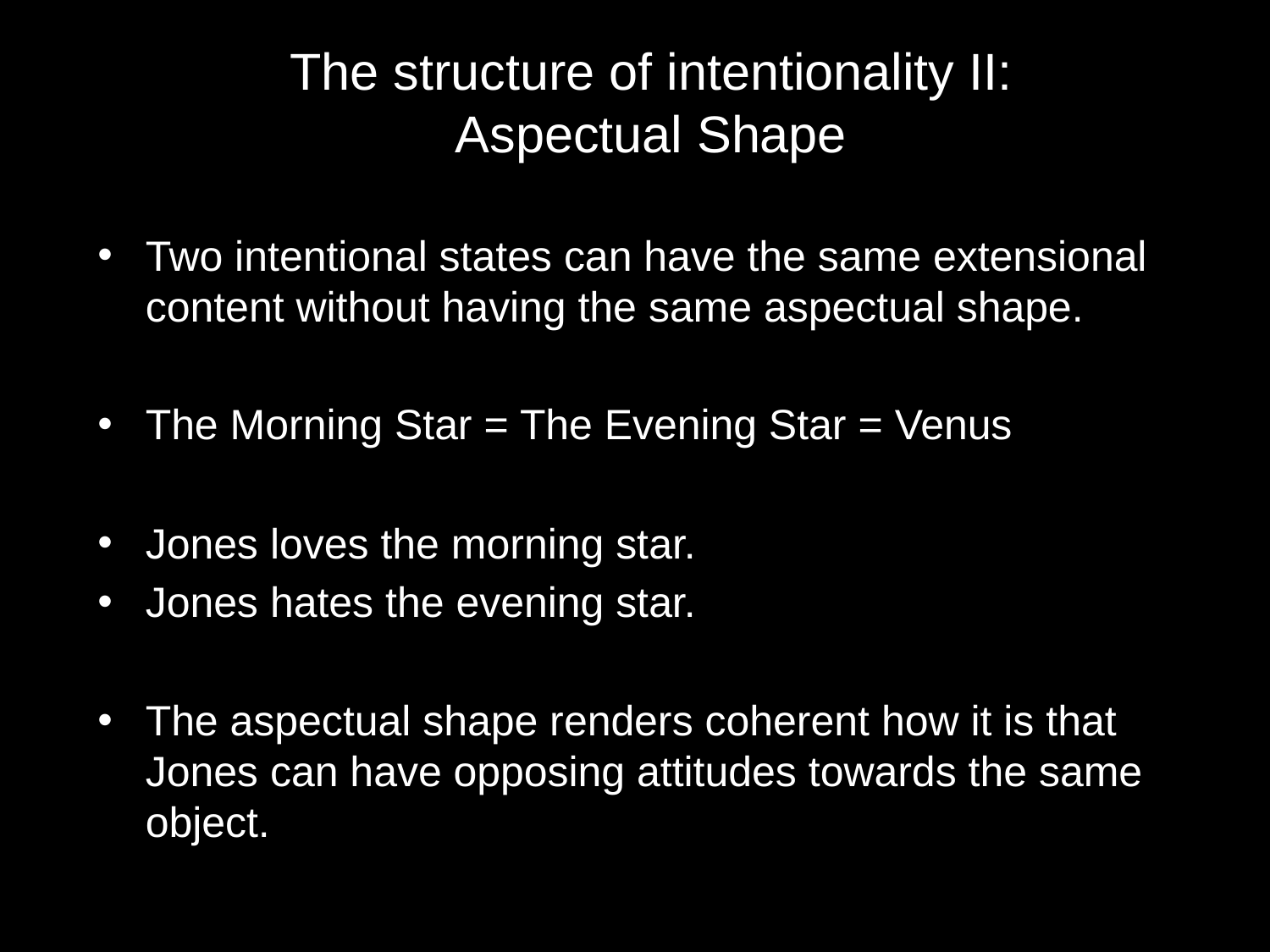

# The structure of intentionality II: Aspectual Shape
Two intentional states can have the same extensional content without having the same aspectual shape.

The Morning Star = The Evening Star = Venus

Jones loves the morning star.
Jones hates the evening star.

The aspectual shape renders coherent how it is that Jones can have opposing attitudes towards the same object.